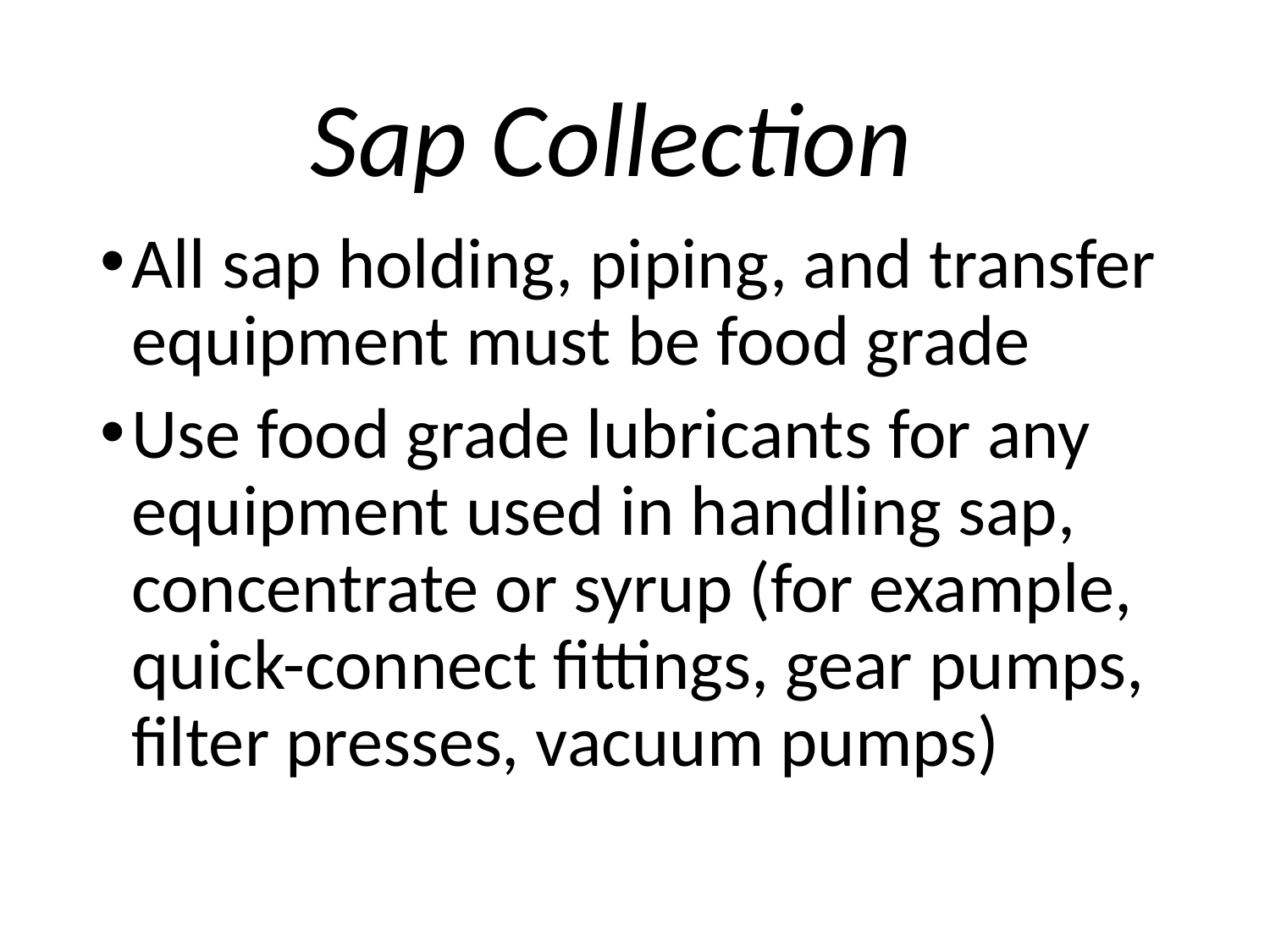

# Sap Collection
All sap holding, piping, and transfer equipment must be food grade
Use food grade lubricants for any equipment used in handling sap, concentrate or syrup (for example, quick-connect fittings, gear pumps, filter presses, vacuum pumps)